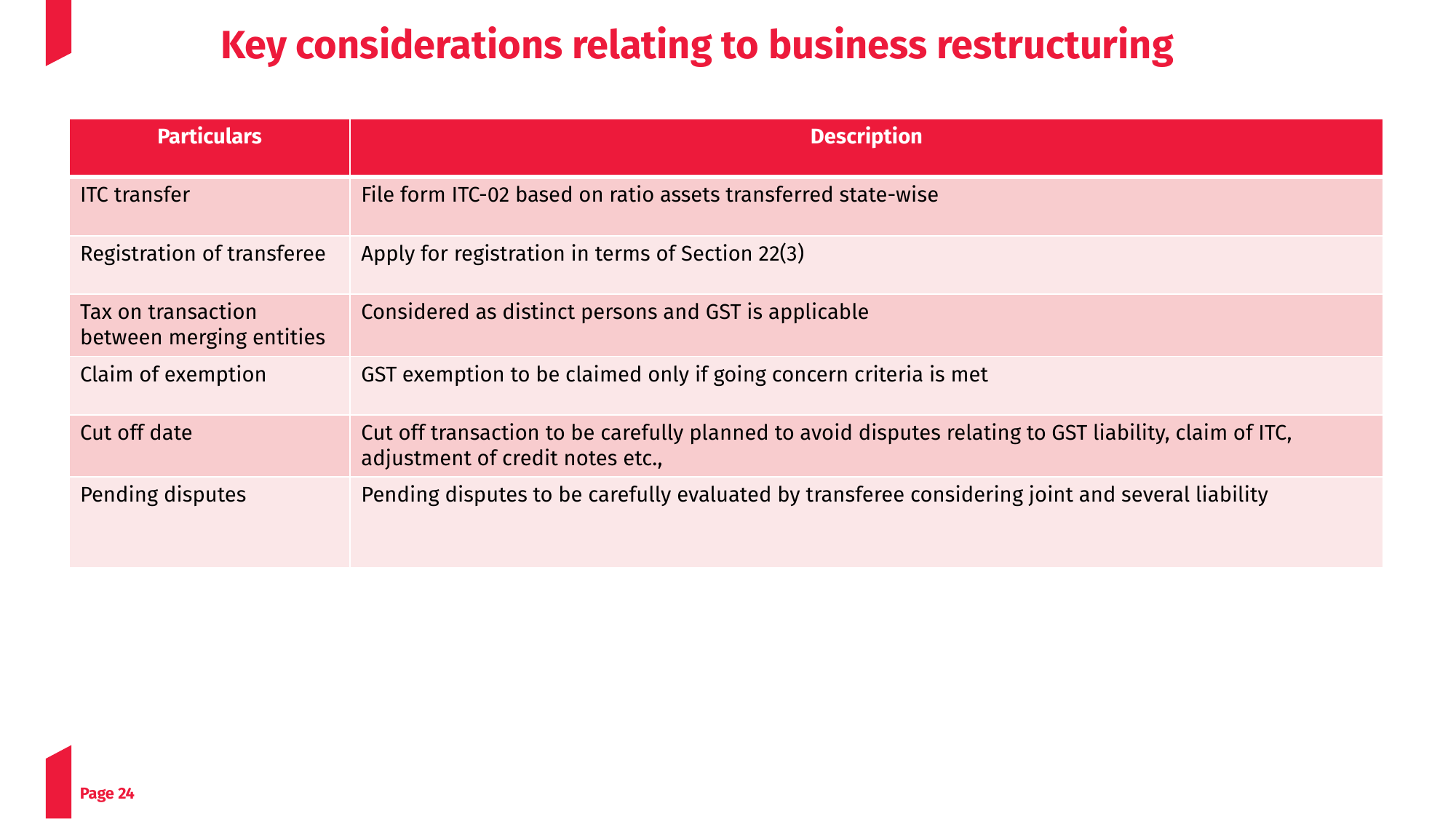

Key considerations relating to business restructuring

| Particulars | Description |
| --- | --- |
| ITC transfer | File form ITC-02 based on ratio assets transferred state-wise |
| Registration of transferee | Apply for registration in terms of Section 22(3) |
| Tax on transaction between merging entities | Considered as distinct persons and GST is applicable |
| Claim of exemption | GST exemption to be claimed only if going concern criteria is met |
| Cut off date | Cut off transaction to be carefully planned to avoid disputes relating to GST liability, claim of ITC, adjustment of credit notes etc., |
| Pending disputes | Pending disputes to be carefully evaluated by transferee considering joint and several liability |
Page 24